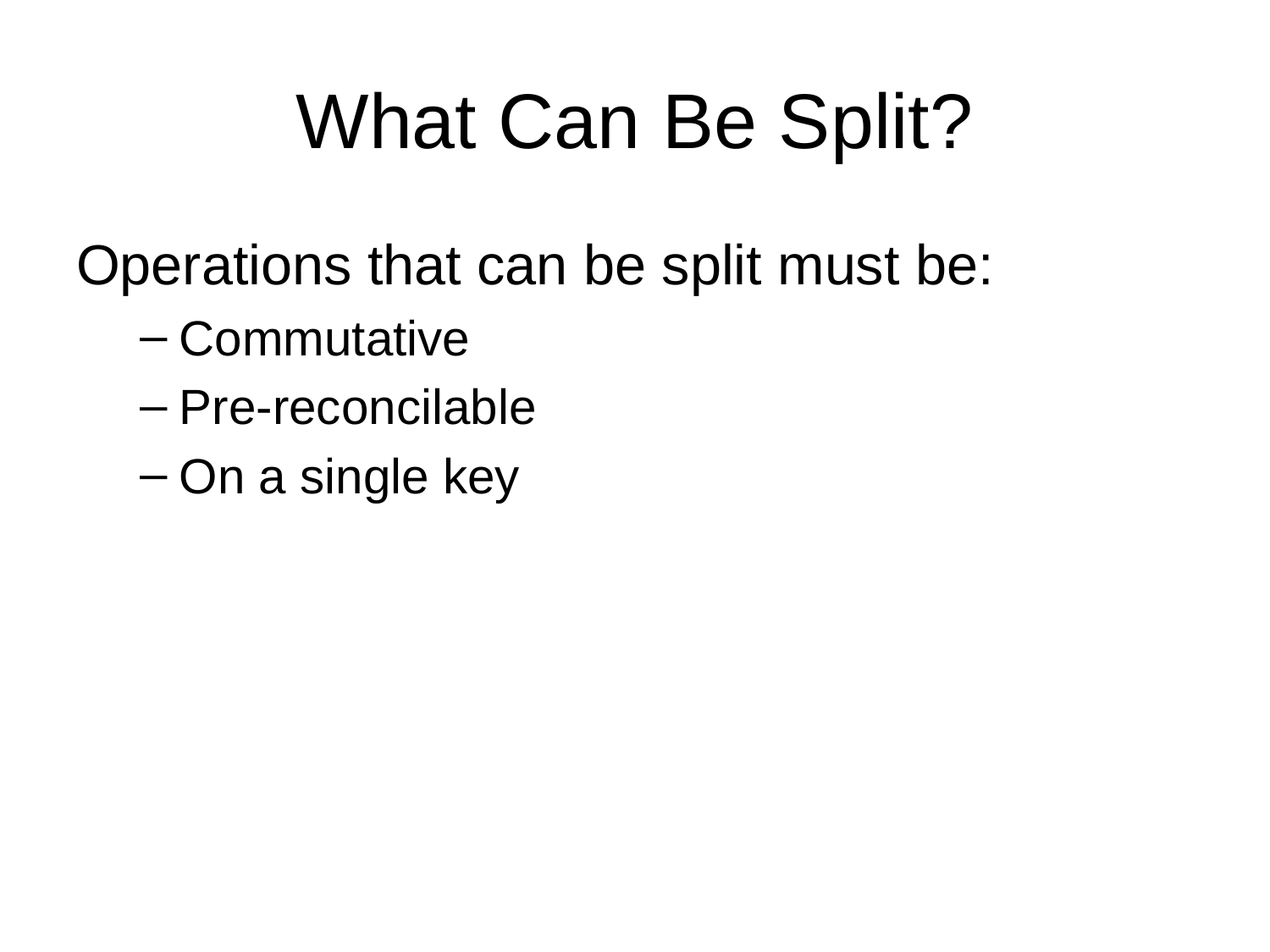

# What Can Be Split?
Operations that can be split must be:
Commutative
Pre-reconcilable
On a single key